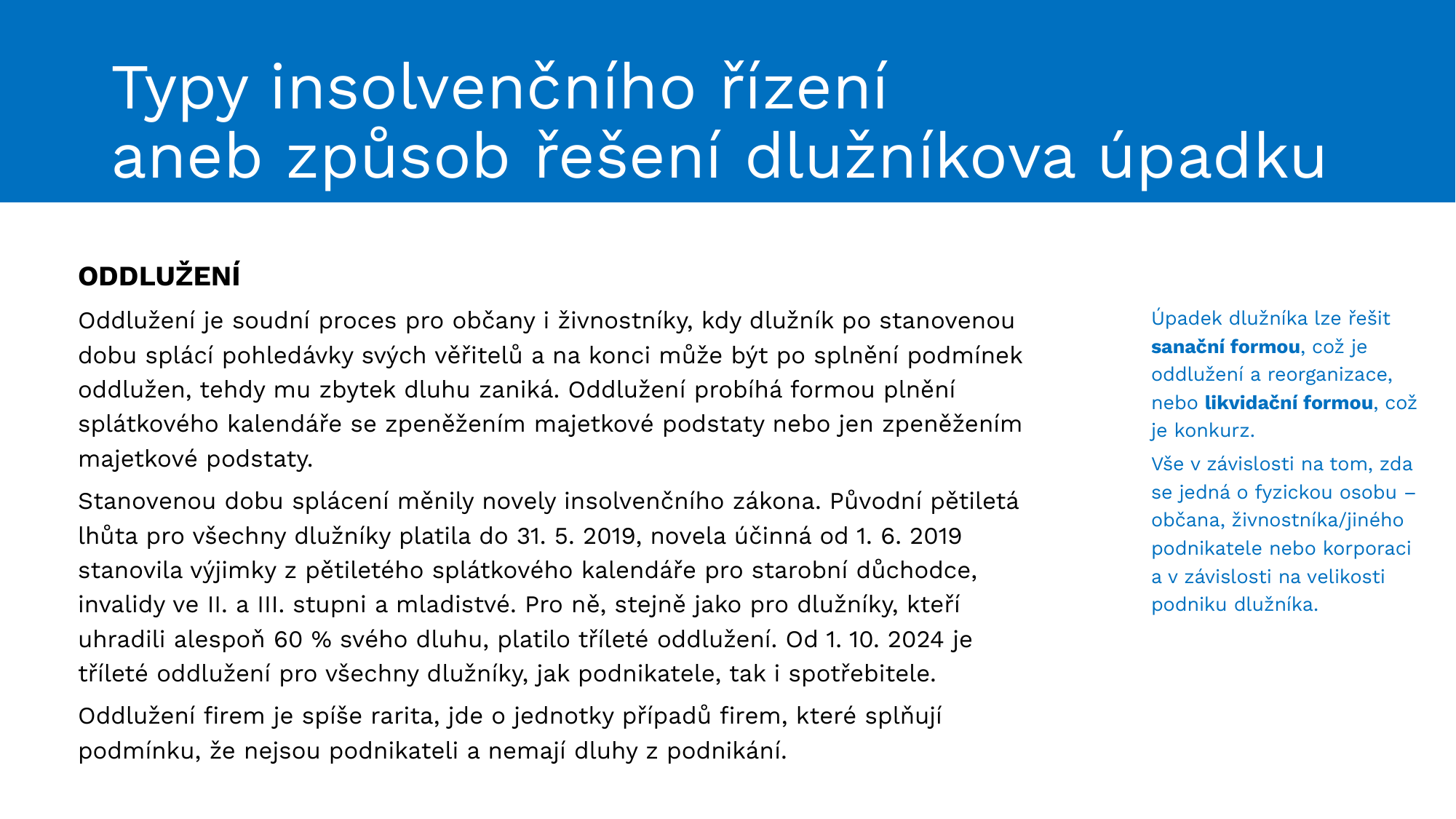

# Typy insolvenčního řízení aneb způsob řešení dlužníkova úpadku
ODDLUŽENÍ
Oddlužení je soudní proces pro občany i živnostníky, kdy dlužník po stanovenou dobu splácí pohledávky svých věřitelů a na konci může být po splnění podmínek oddlužen, tehdy mu zbytek dluhu zaniká. Oddlužení probíhá formou plnění splátkového kalendáře se zpeněžením majetkové podstaty nebo jen zpeněžením majetkové podstaty.
Stanovenou dobu splácení měnily novely insolvenčního zákona. Původní pětiletá lhůta pro všechny dlužníky platila do 31. 5. 2019, novela účinná od 1. 6. 2019 stanovila výjimky z pětiletého splátkového kalendáře pro starobní důchodce, invalidy ve II. a III. stupni a mladistvé. Pro ně, stejně jako pro dlužníky, kteří uhradili alespoň 60 % svého dluhu, platilo tříleté oddlužení. Od 1. 10. 2024 je tříleté oddlužení pro všechny dlužníky, jak podnikatele, tak i spotřebitele.
Oddlužení firem je spíše rarita, jde o jednotky případů firem, které splňují podmínku, že nejsou podnikateli a nemají dluhy z podnikání.
Úpadek dlužníka lze řešit sanační formou, což je oddlužení a reorganizace, nebo likvidační formou, což je konkurz.
Vše v závislosti na tom, zda se jedná o fyzickou osobu – občana, živnostníka/jiného podnikatele nebo korporaci a v závislosti na velikosti podniku dlužníka.